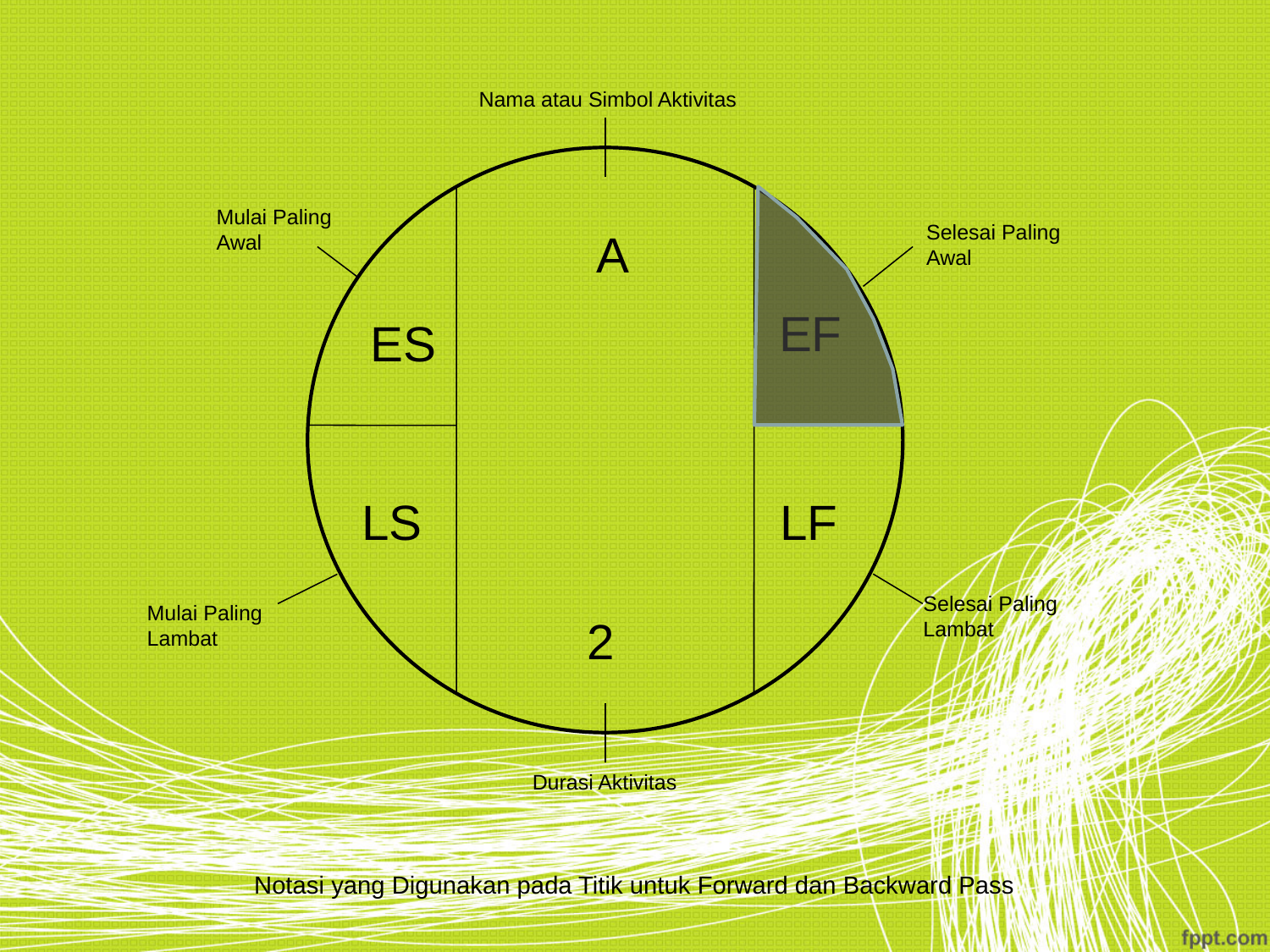

Nama atau Simbol Aktivitas

Mulai Paling
Awal
Selesai Paling
Awal
A
EF
ES
LS
LF
Selesai Paling
Lambat
Mulai Paling
Lambat
2
Durasi Aktivitas

Notasi yang Digunakan pada Titik untuk Forward dan Backward Pass